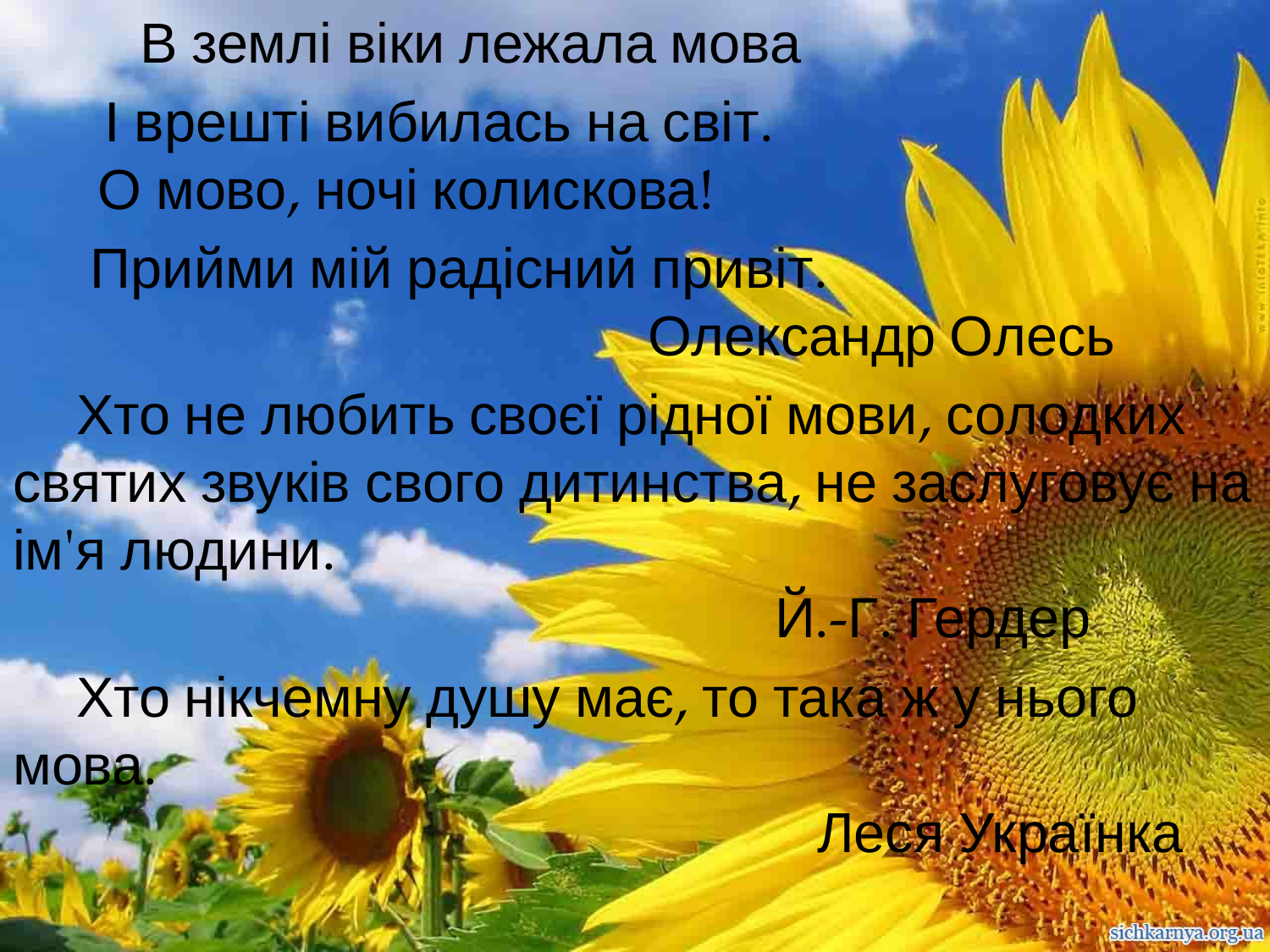

В землі віки лежала мова
  І врешті вибилась на світ. 
      О мово, ночі колискова!
 Прийми мій радісний привіт. 
					Олександр Олесь
Хто не любить своєї рідної мови, солодких святих звуків свого дитинства, не заслуговує на ім'я людини.
						Й.-Г. Гердер
Хто нікчемну душу має, то така ж у нього мова.
						   Леся Українка